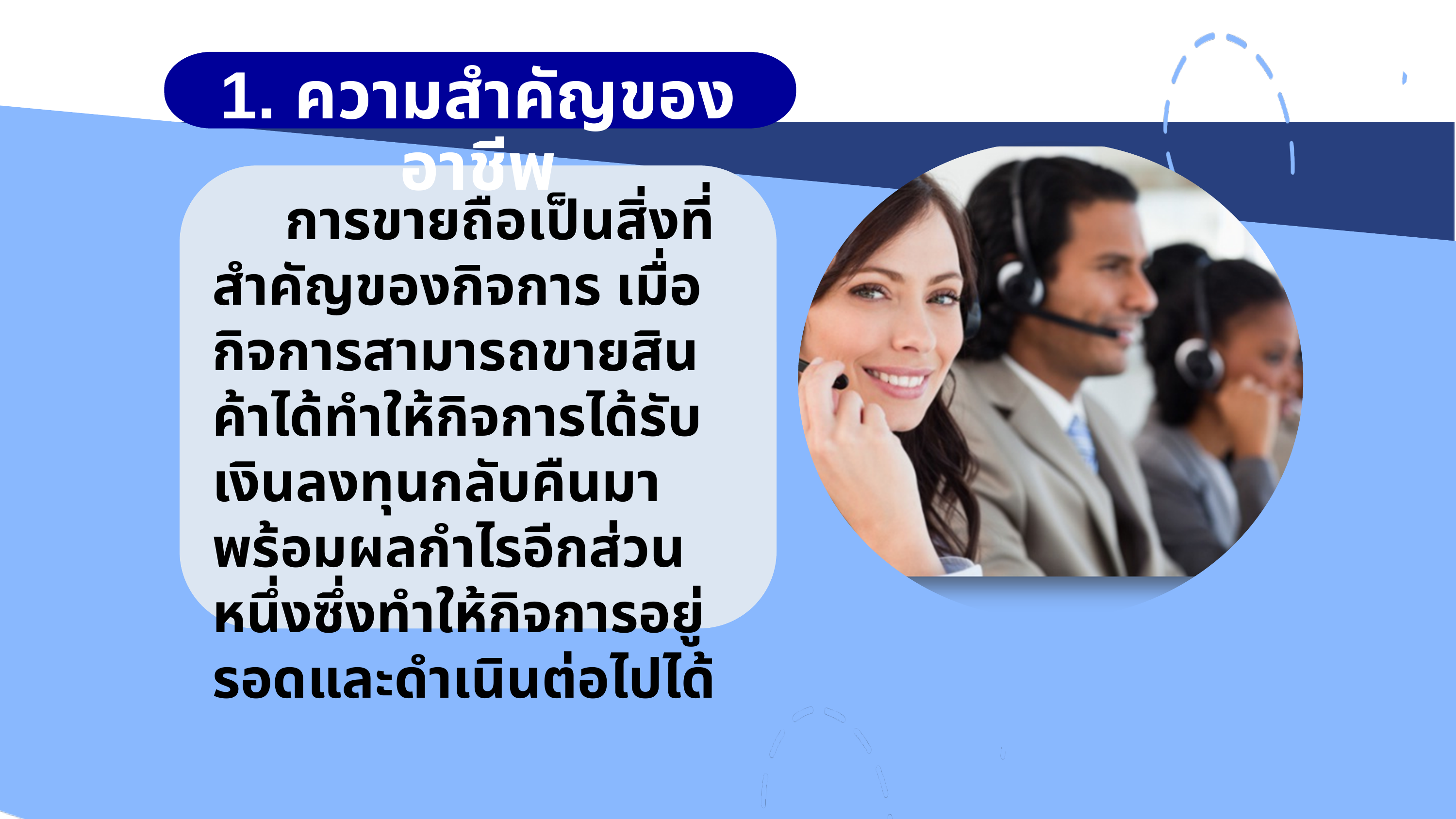

1. ความสำคัญของอาชีพ

	การขายถือเป็นสิ่งที่สําคัญของกิจการ เมื่อกิจการสามารถขายสินค้าได้ทําให้กิจการได้รับเงินลงทุนกลับคืนมาพร้อมผลกําไรอีกส่วนหนึ่งซึ่งทําให้กิจการอยู่รอดและดําเนินต่อไปได้